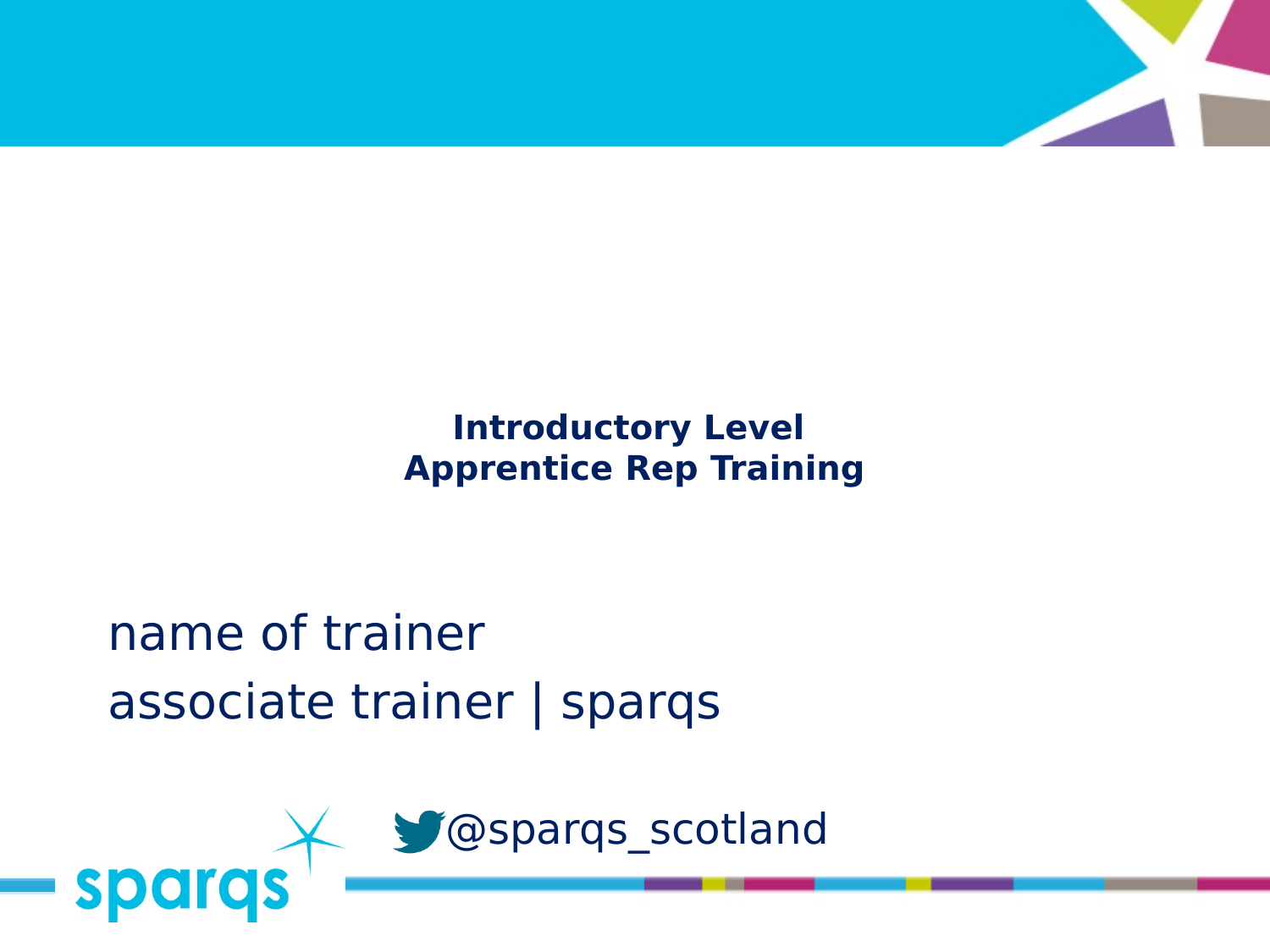

# Introductory Level Apprentice Rep Training
name of trainer
associate trainer | sparqs